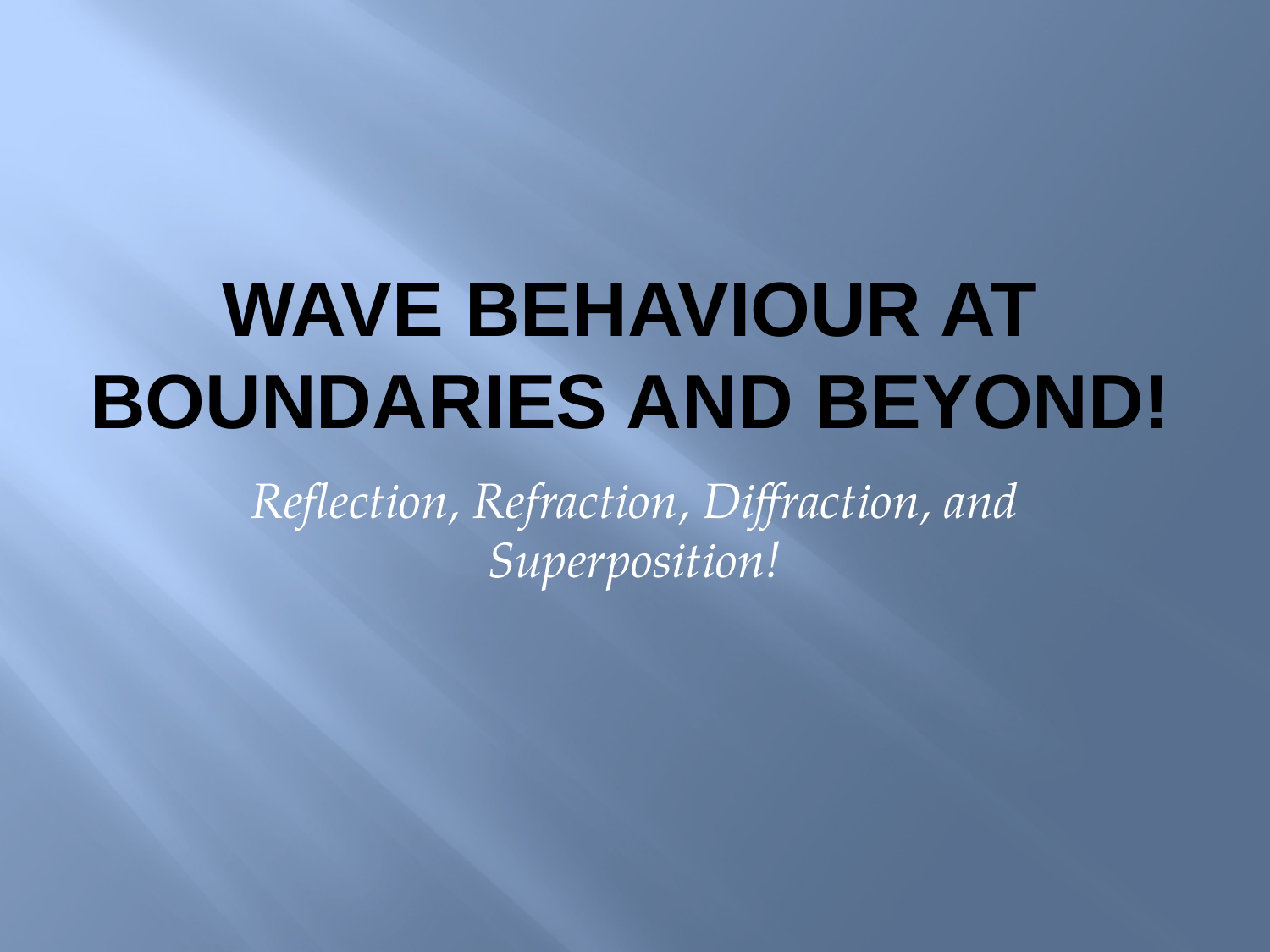

# Wave Behaviour at Boundaries and Beyond!
Reflection, Refraction, Diffraction, and Superposition!